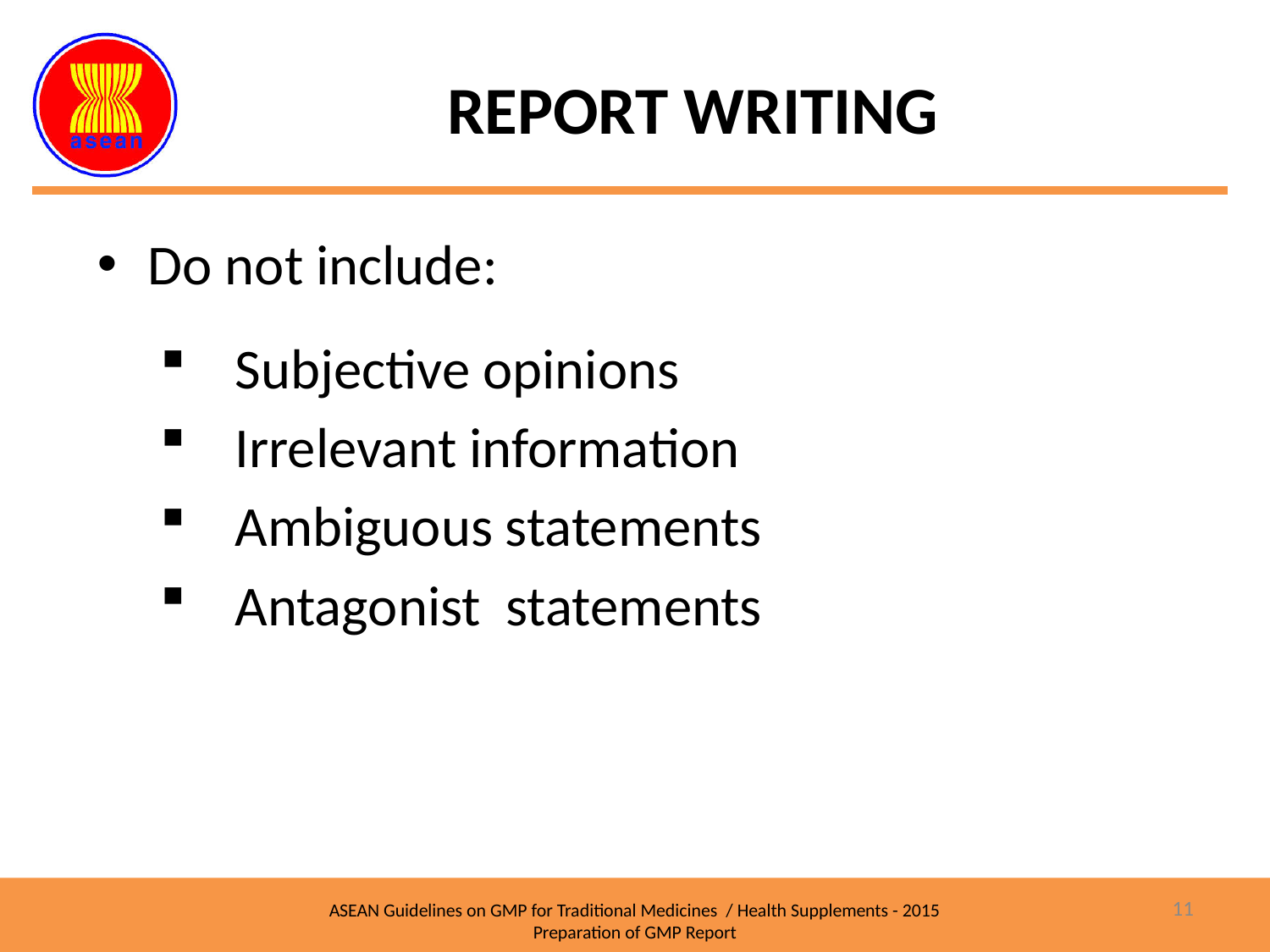

REPORT WRITING
 Do not include:

Subjective opinions
Irrelevant information
Ambiguous statements
Antagonist  statements
11